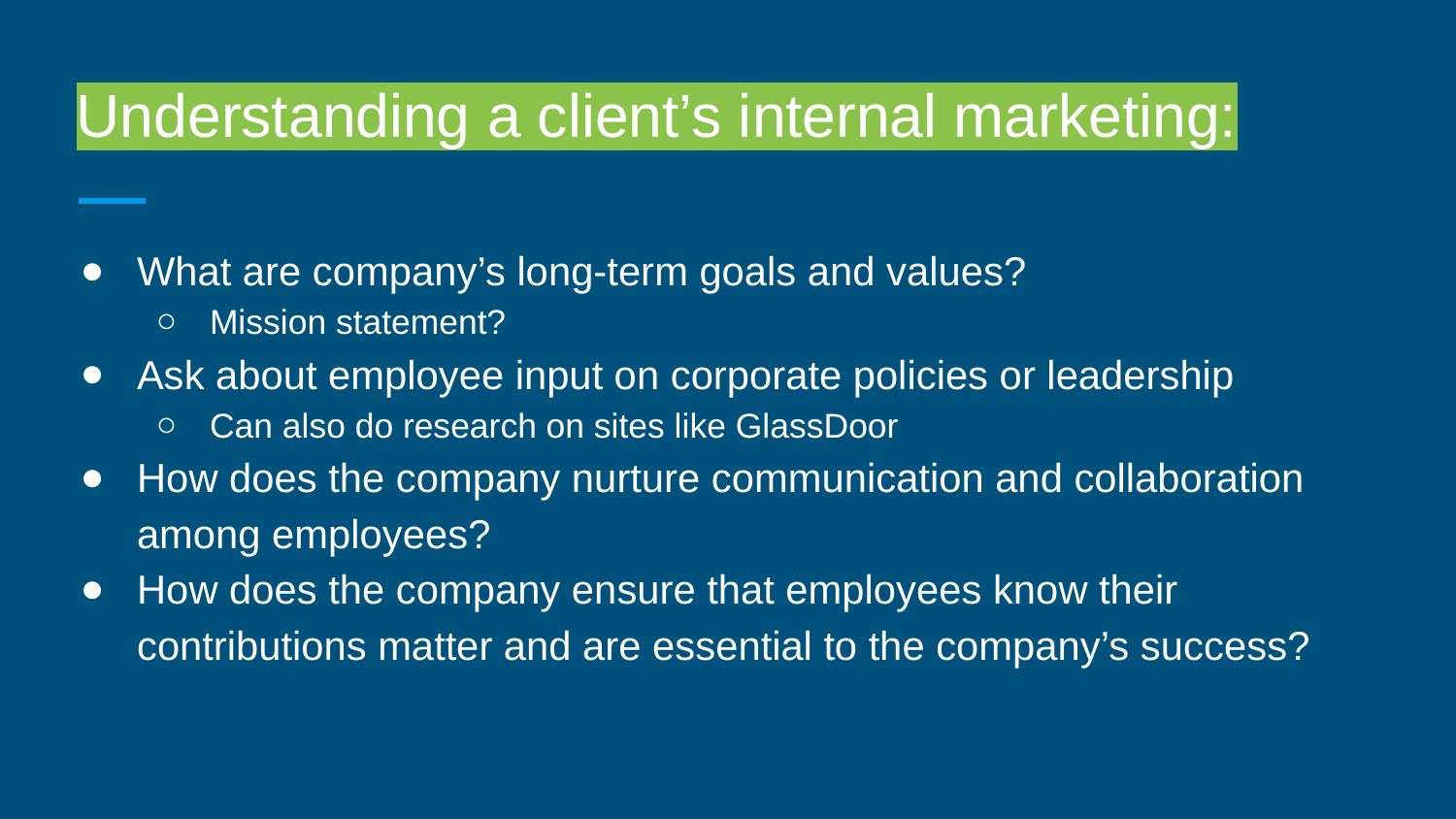

# Understanding a client’s internal marketing:
What are company’s long-term goals and values?
Mission statement?
Ask about employee input on corporate policies or leadership
Can also do research on sites like GlassDoor
How does the company nurture communication and collaboration among employees?
How does the company ensure that employees know their contributions matter and are essential to the company’s success?